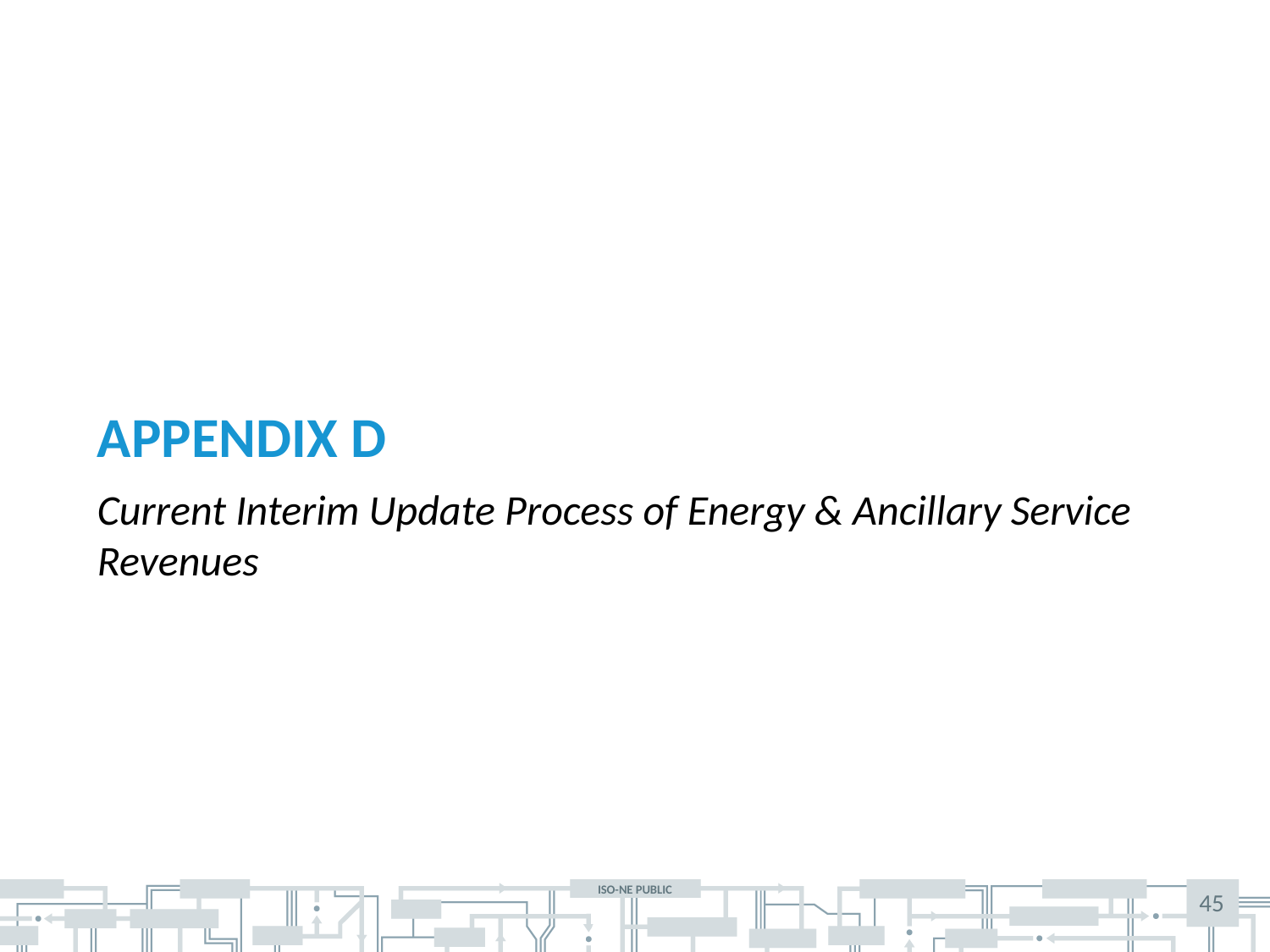

# Appendix D
Current Interim Update Process of Energy & Ancillary Service Revenues
45